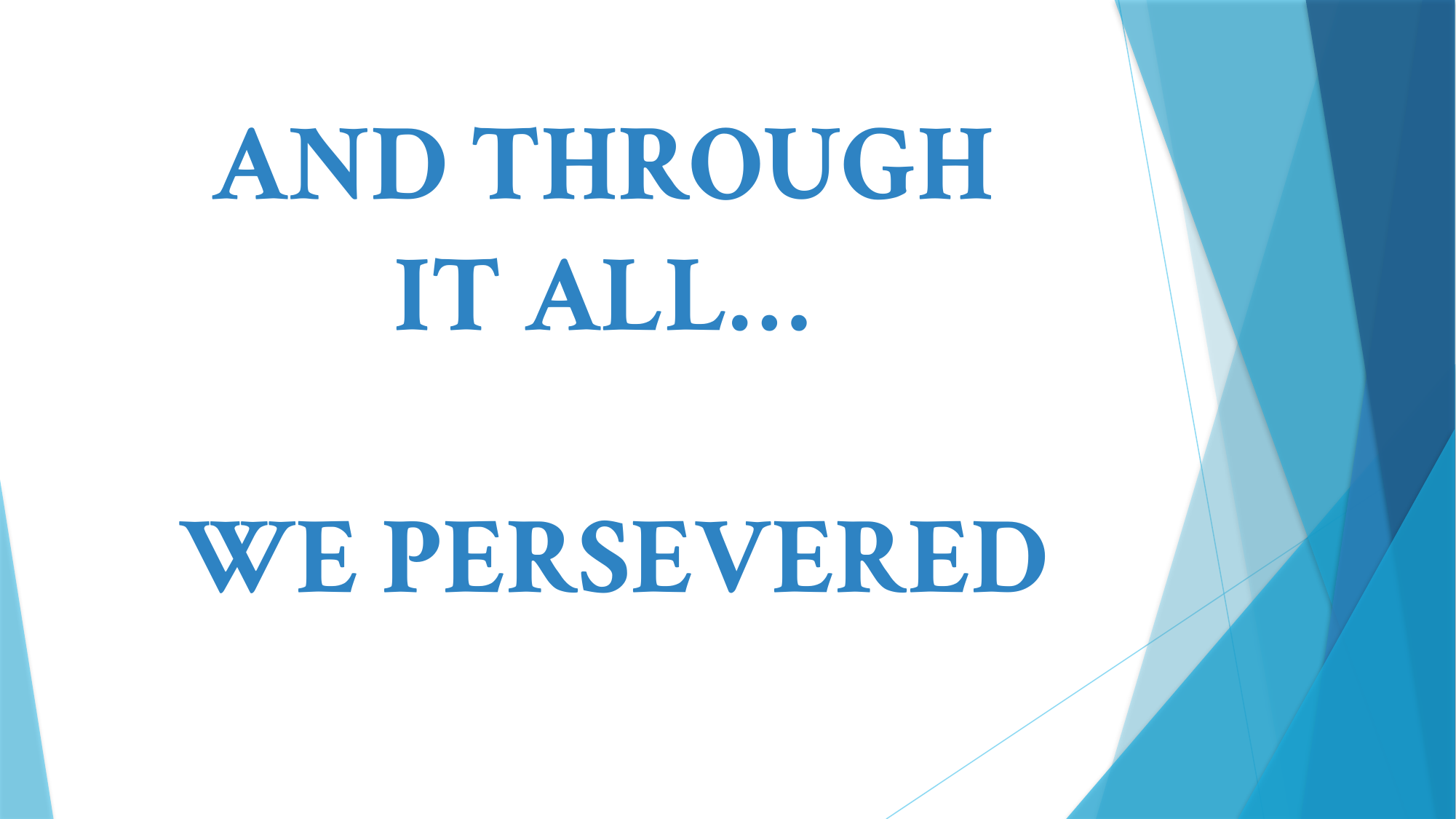

# AND THROUGH IT ALL… WE PERSEVERED